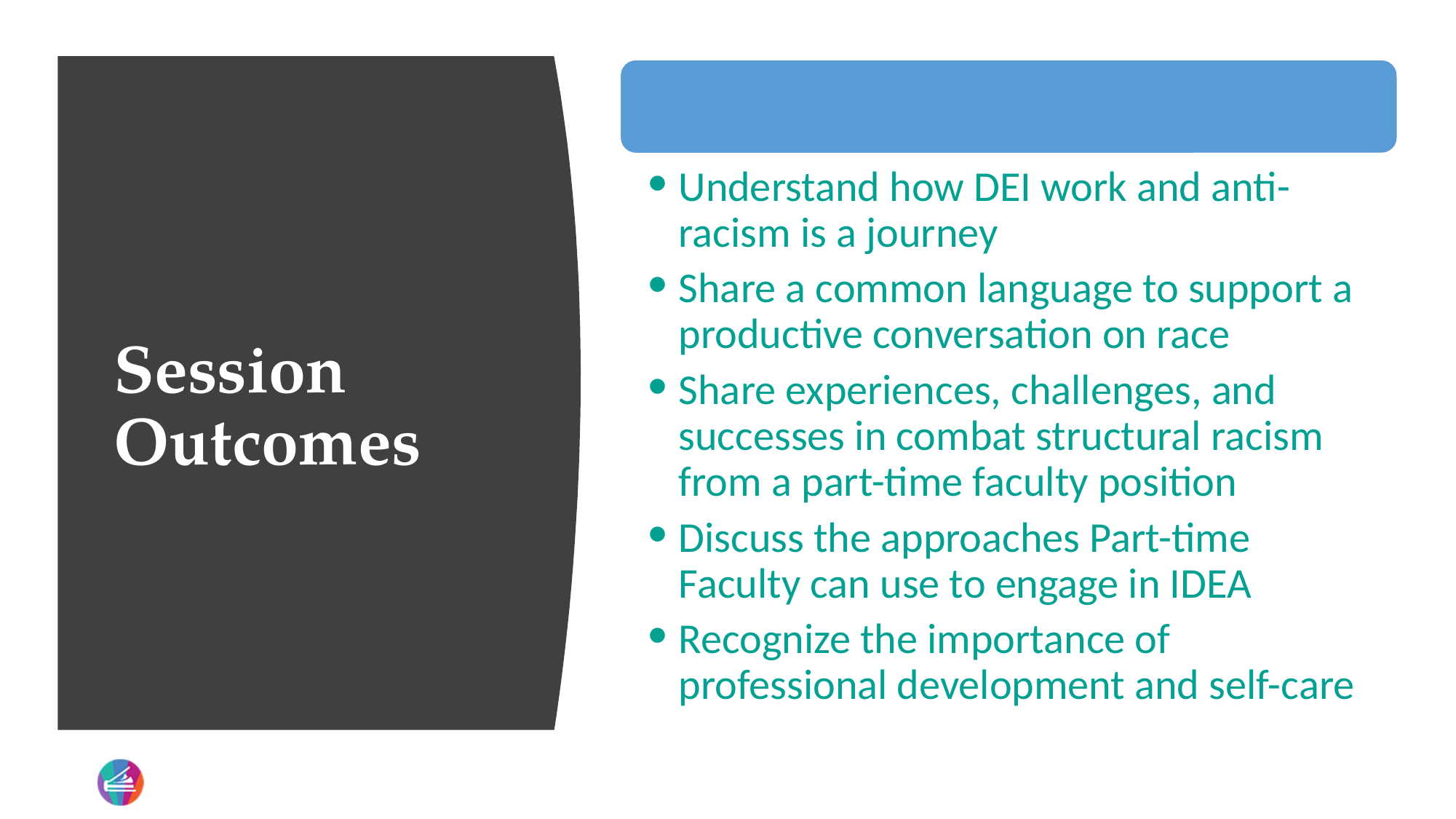

Understand how DEI work and anti-racism is a journey
Share a common language to support a productive conversation on race
Share experiences, challenges, and successes in combat structural racism from a part-time faculty position
Discuss the approaches Part-time Faculty can use to engage in IDEA
Recognize the importance of professional development and self-care
# Session Outcomes